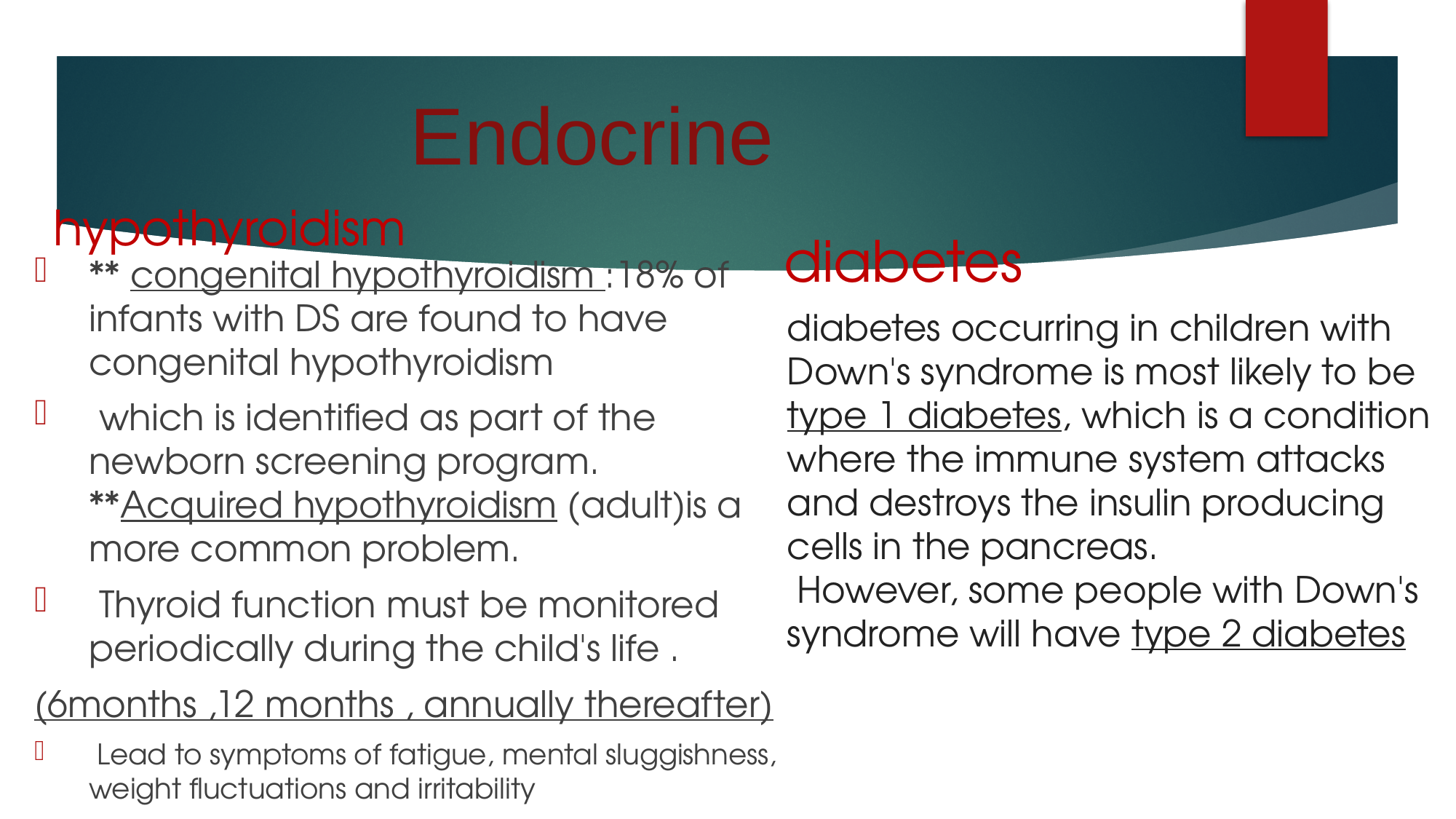

Endocrine
# hypothyroidism
diabetes
** congenital hypothyroidism :18% of infants with DS are found to have congenital hypothyroidism
 which is identified as part of the newborn screening program. **Acquired hypothyroidism (adult)is a more common problem.
 Thyroid function must be monitored periodically during the child's life .
(6months ,12 months , annually thereafter)
 Lead to symptoms of fatigue, mental sluggishness, weight fluctuations and irritability
diabetes occurring in children with Down's syndrome is most likely to be type 1 diabetes, which is a condition where the immune system attacks and destroys the insulin producing cells in the pancreas.
 However, some people with Down's syndrome will have type 2 diabetes